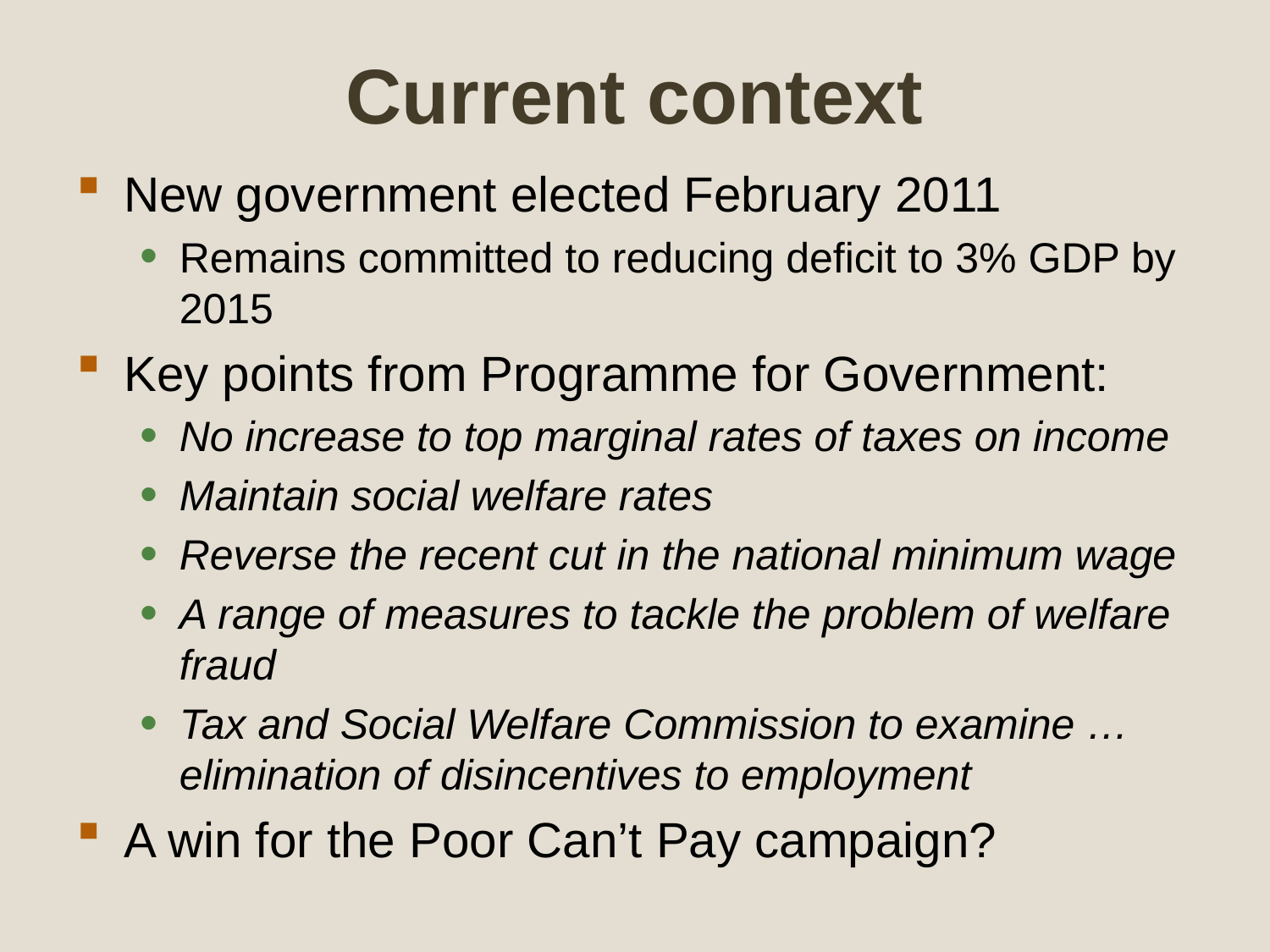

# Current context
New government elected February 2011
Remains committed to reducing deficit to 3% GDP by 2015
Key points from Programme for Government:
No increase to top marginal rates of taxes on income
Maintain social welfare rates
Reverse the recent cut in the national minimum wage
A range of measures to tackle the problem of welfare fraud
Tax and Social Welfare Commission to examine … elimination of disincentives to employment
A win for the Poor Can’t Pay campaign?